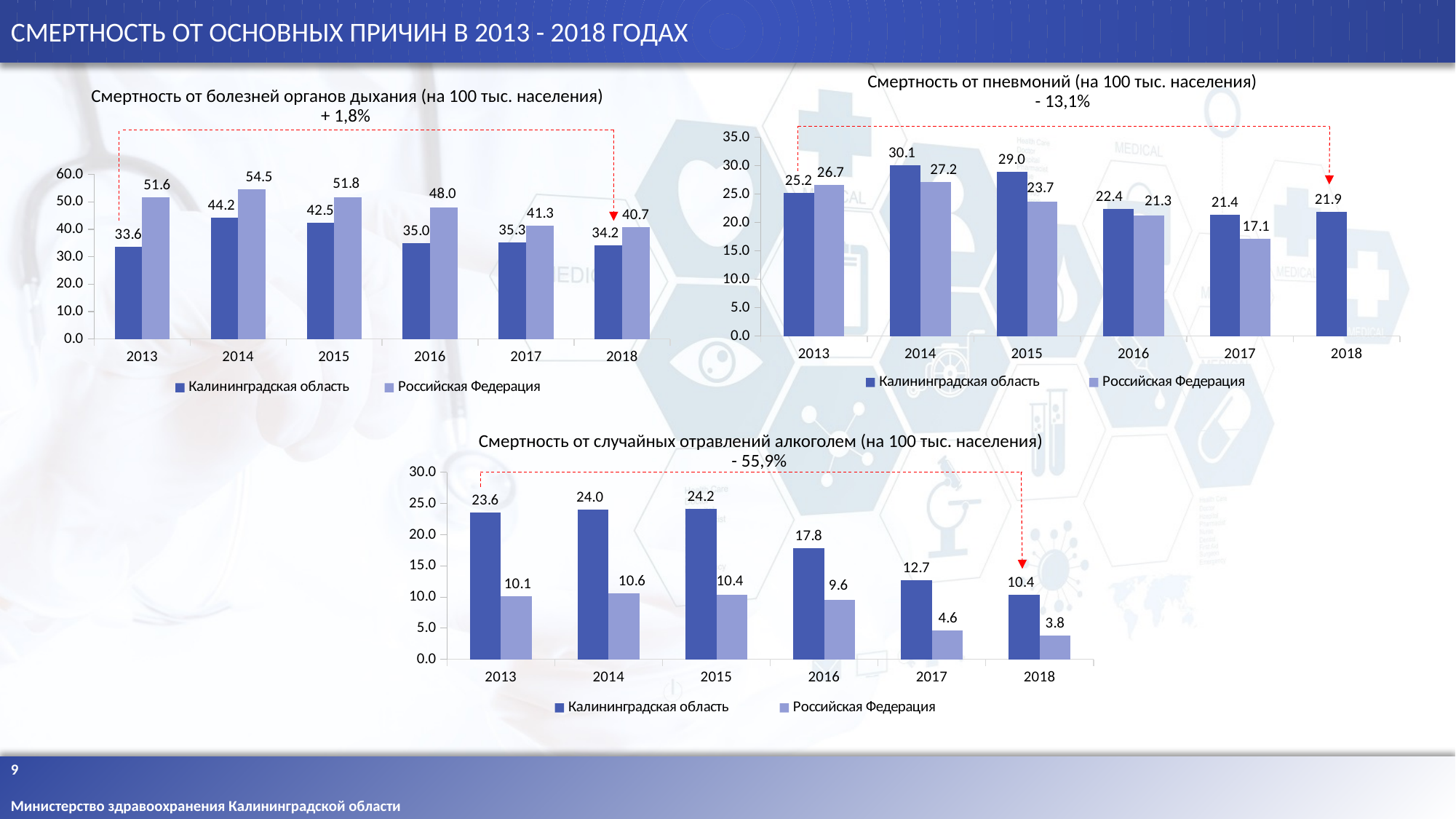

СМЕРТНОСТЬ ОТ ОСНОВНЫХ ПРИЧИН В 2013 - 2018 ГОДАХ
Смертность от пневмоний (на 100 тыс. населения)
- 13,1%
Смертность от болезней органов дыхания (на 100 тыс. населения)
+ 1,8%

### Chart

| Category | Калининградская область | Российская Федерация |
|---|---|---|
| 2013 | 25.2 | 26.7 |
| 2014 | 30.1 | 27.2 |
| 2015 | 29.0 | 23.7 |
| 2016 | 22.4 | 21.3 |
| 2017 | 21.4 | 17.1 |
| 2018 | 21.9 | None |

### Chart

| Category | Калининградская область | Российская Федерация |
|---|---|---|
| 2013 | 33.6 | 51.6 |
| 2014 | 44.2 | 54.5 |
| 2015 | 42.459 | 51.8 |
| 2016 | 34.952 | 48.0 |
| 2017 | 35.3 | 41.3 |
| 2018 | 34.2 | 40.7 |
Смертность от случайных отравлений алкоголем (на 100 тыс. населения)
- 55,9%

### Chart

| Category | Калининградская область | Российская Федерация |
|---|---|---|
| 2013 | 23.6 | 10.1 |
| 2014 | 24.0 | 10.6 |
| 2015 | 24.16 | 10.4 |
| 2016 | 17.833 | 9.6 |
| 2017 | 12.72 | 4.6 |
| 2018 | 10.4 | 3.8 |
9

Министерство здравоохранения Калининградской области